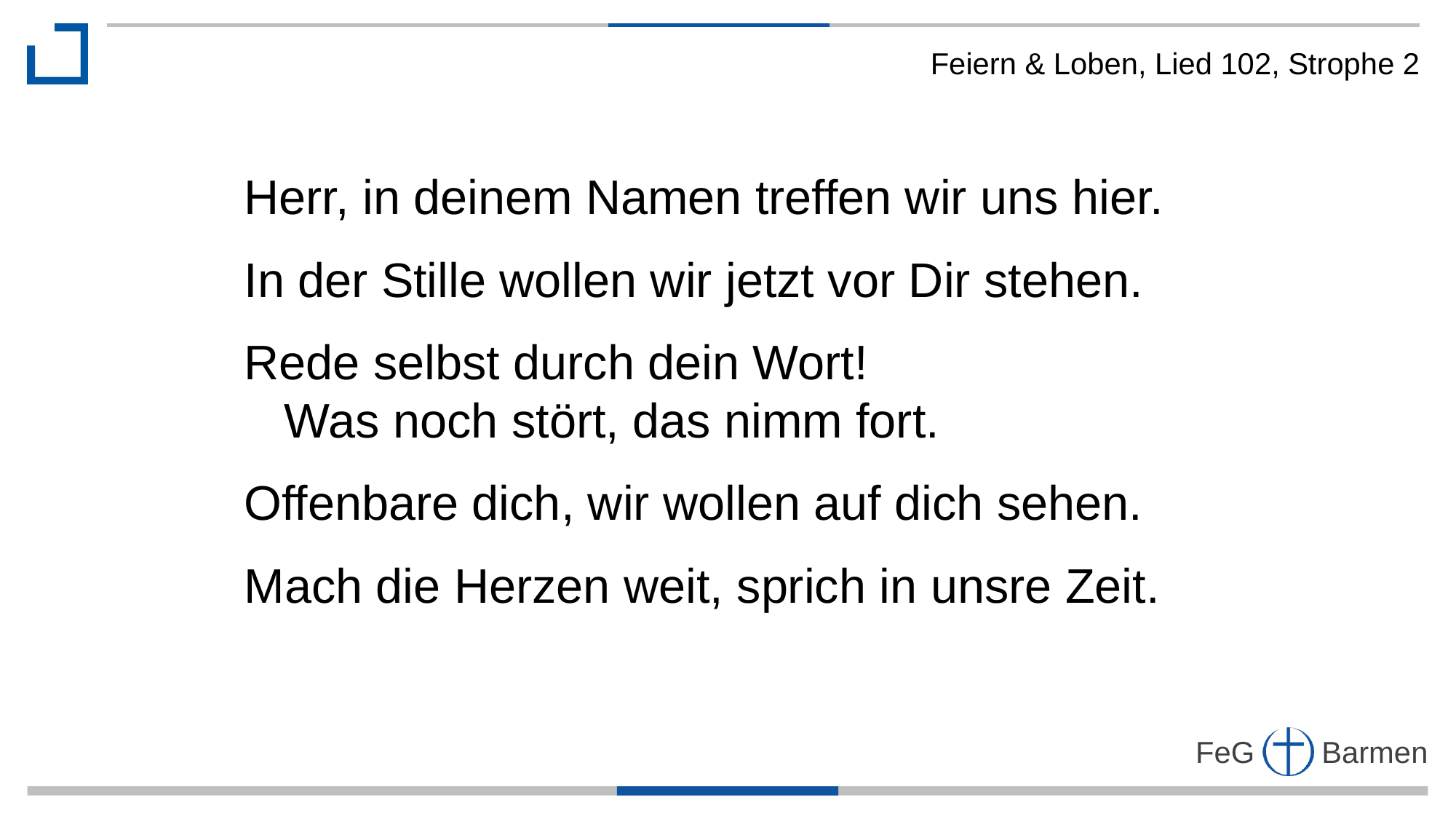

Feiern & Loben, Lied 102, Strophe 2
Herr, in deinem Namen treffen wir uns hier.
In der Stille wollen wir jetzt vor Dir stehen.
Rede selbst durch dein Wort!
   Was noch stört, das nimm fort.
Offenbare dich, wir wollen auf dich sehen.
Mach die Herzen weit, sprich in unsre Zeit.